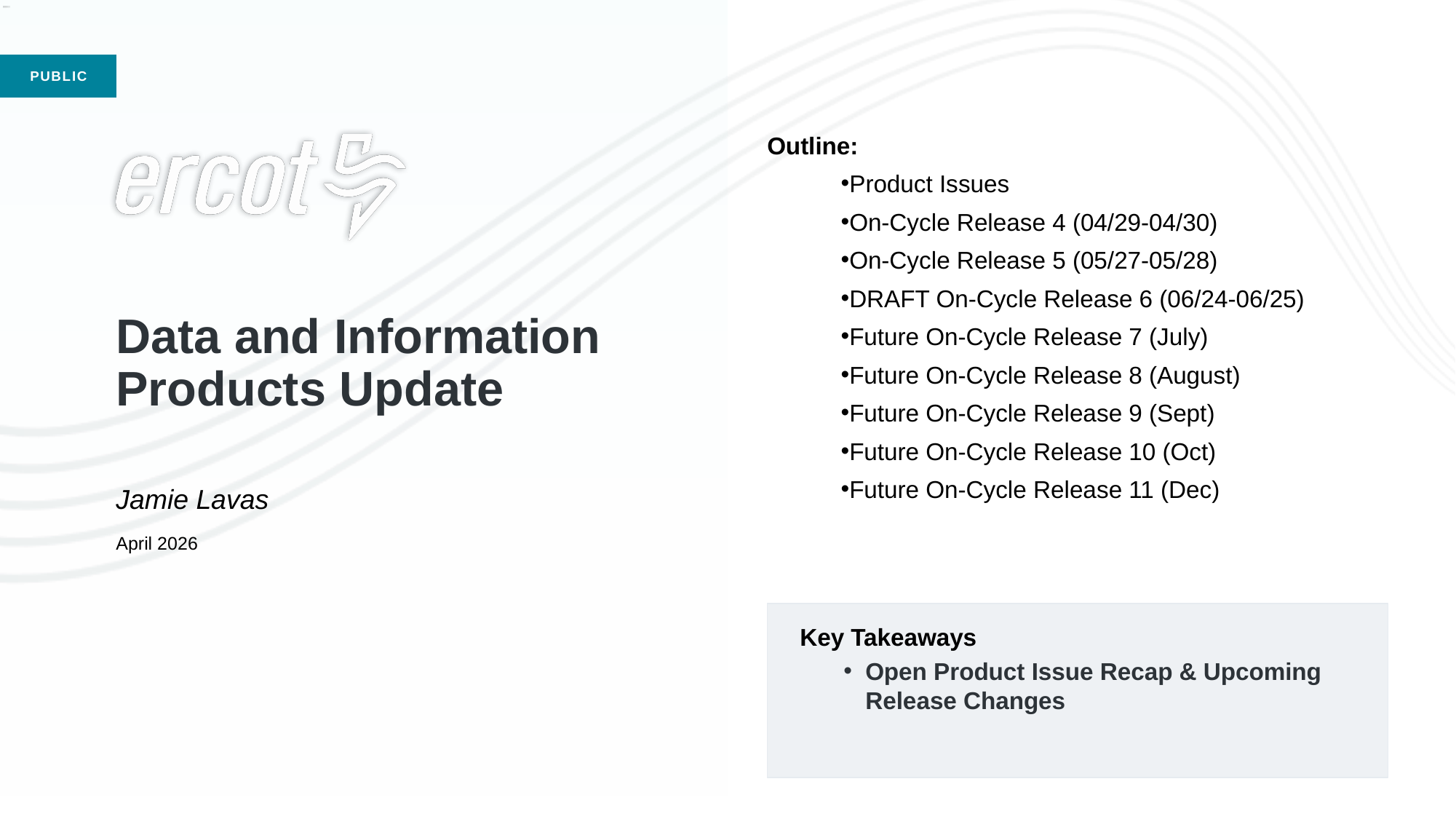

Outline:
Product Issues
On-Cycle Release 4 (04/29-04/30)
On-Cycle Release 5 (05/27-05/28)
DRAFT On-Cycle Release 6 (06/24-06/25)
Future On-Cycle Release 7 (July)
Future On-Cycle Release 8 (August)
Future On-Cycle Release 9 (Sept)
Future On-Cycle Release 10 (Oct)
Future On-Cycle Release 11 (Dec)

# Data and Information Products Update Jamie Lavas April 2026
Key Takeaways
Open Product Issue Recap & Upcoming Release Changes